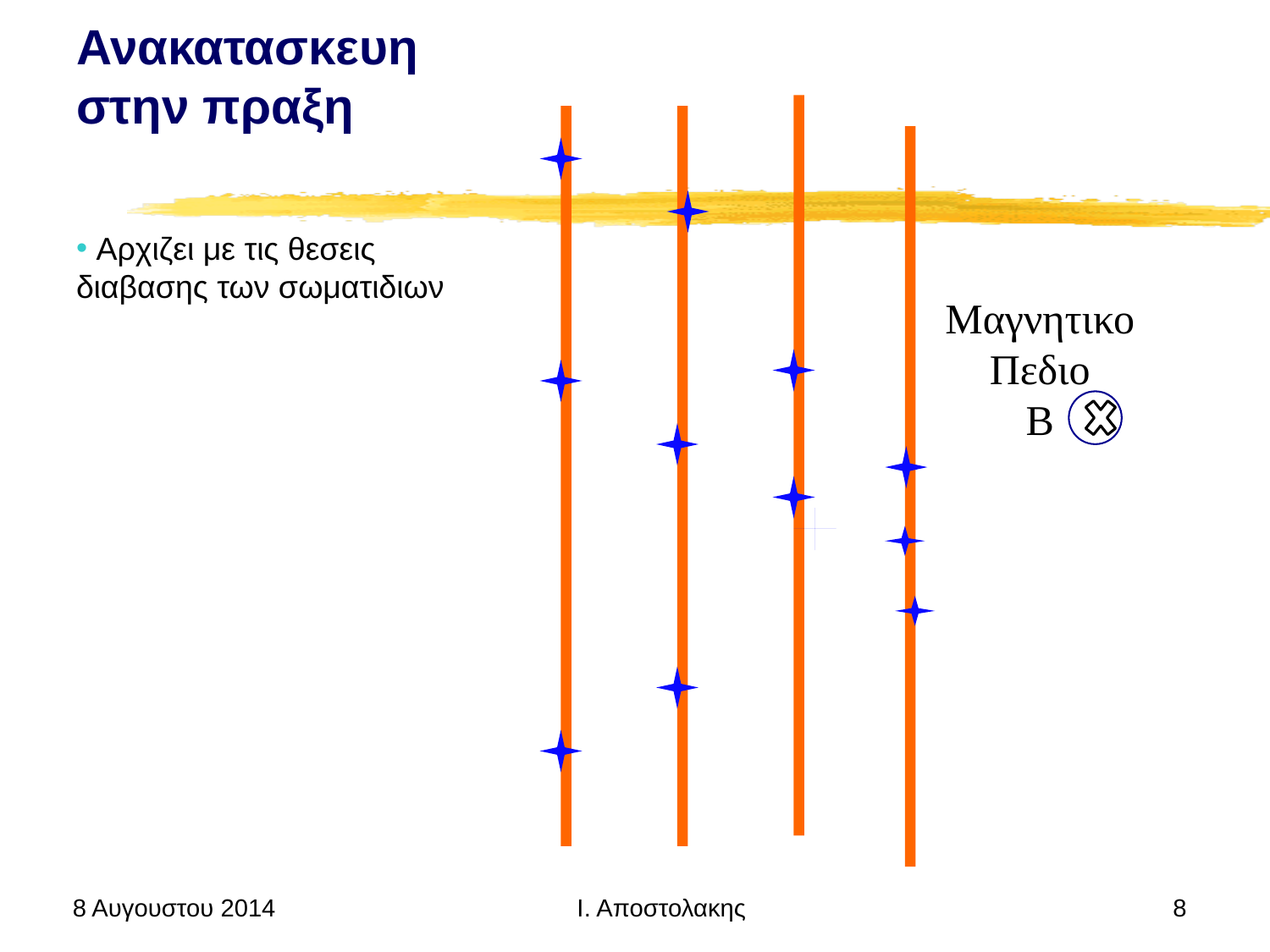

# Ανακατασκευη στην πραξη

 Αρχιζει με τις θεσεις διαβασης των σωματιδιων
Μαγνητικο
Πεδιο
Β

8 Αυγουστου 2014
8
Ι. Αποστολακης